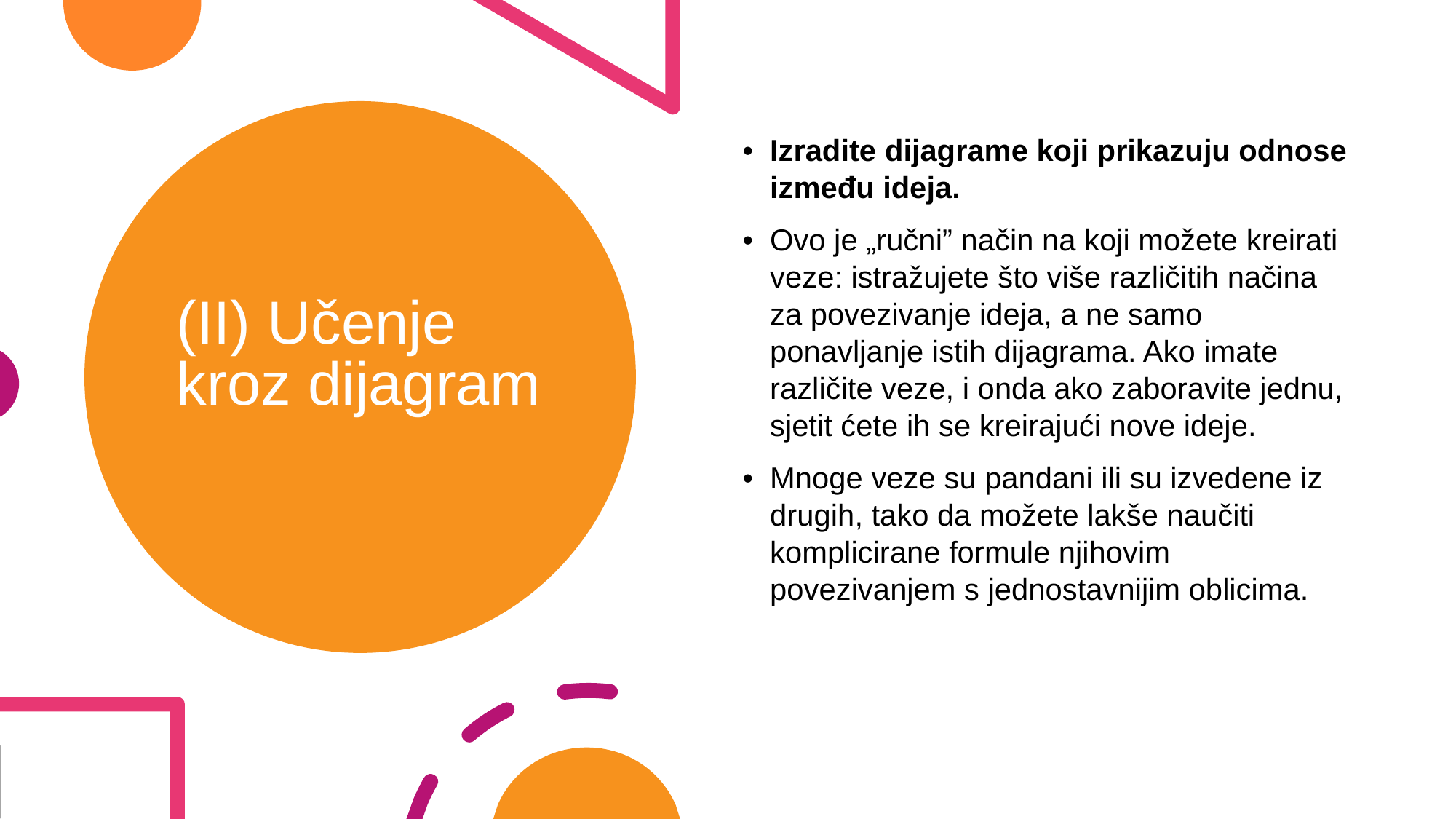

Izradite dijagrame koji prikazuju odnose između ideja.
Ovo je „ručni” način na koji možete kreirati veze: istražujete što više različitih načina za povezivanje ideja, a ne samo ponavljanje istih dijagrama. Ako imate različite veze, i onda ako zaboravite jednu, sjetit ćete ih se kreirajući nove ideje.
Mnoge veze su pandani ili su izvedene iz drugih, tako da možete lakše naučiti komplicirane formule njihovim povezivanjem s jednostavnijim oblicima.
# (II) Učenje kroz dijagram